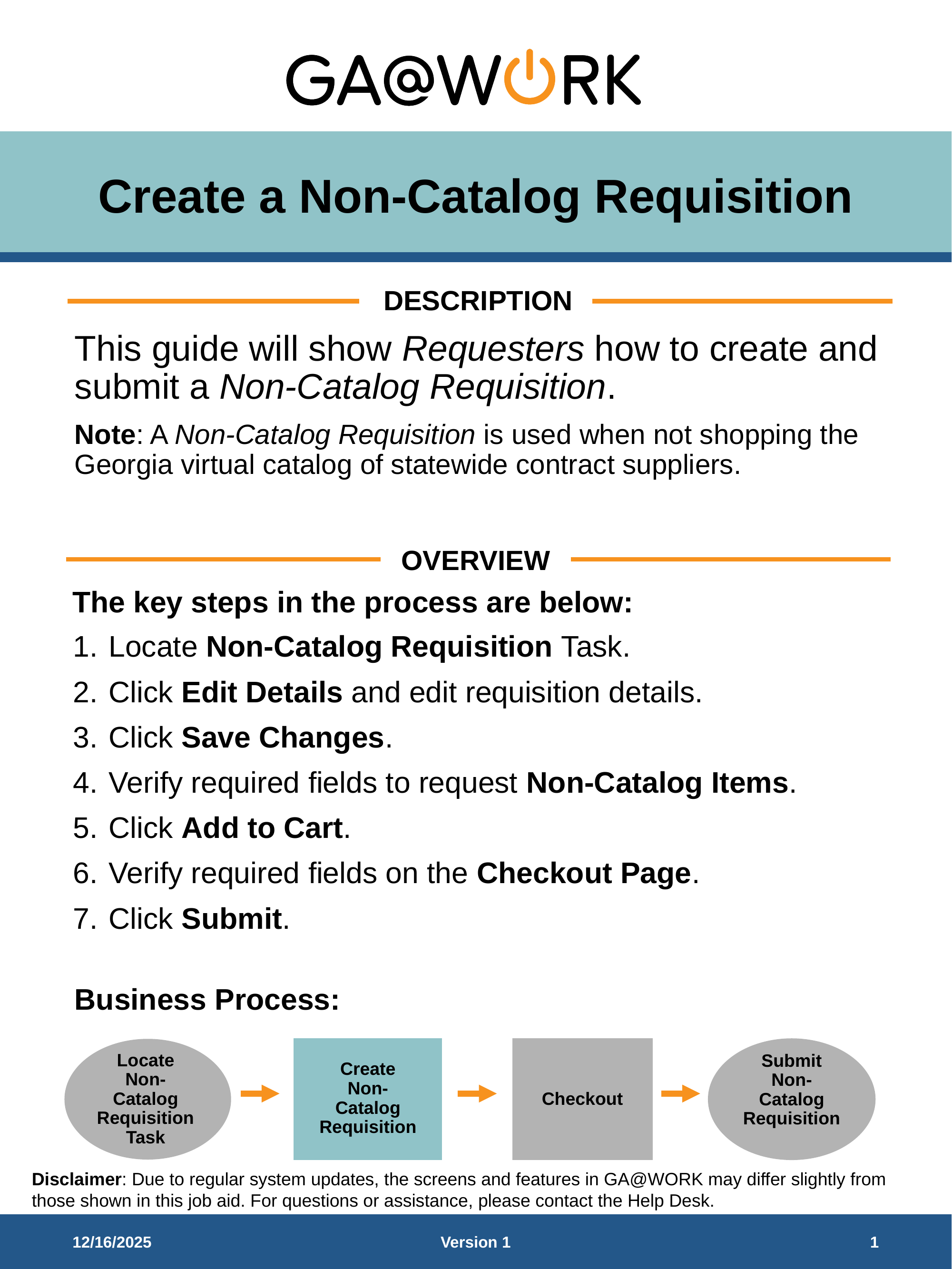

# Create a Non-Catalog Requisition
DESCRIPTION
This guide will show Requesters how to create and submit a Non-Catalog Requisition.
Note: A Non-Catalog Requisition is used when not shopping the Georgia virtual catalog of statewide contract suppliers.
OVERVIEW
The key steps in the process are below:
Locate Non-Catalog Requisition Task.
Click Edit Details and edit requisition details.
Click Save Changes.
Verify required fields to request Non-Catalog Items.
Click Add to Cart.
Verify required fields on the Checkout Page.
Click Submit.

Business Process:
Create Non-Catalog Requisition
Locate Non-Catalog Requisition Task
Checkout
Submit Non-Catalog Requisition
12/16/2025
Version 1
1